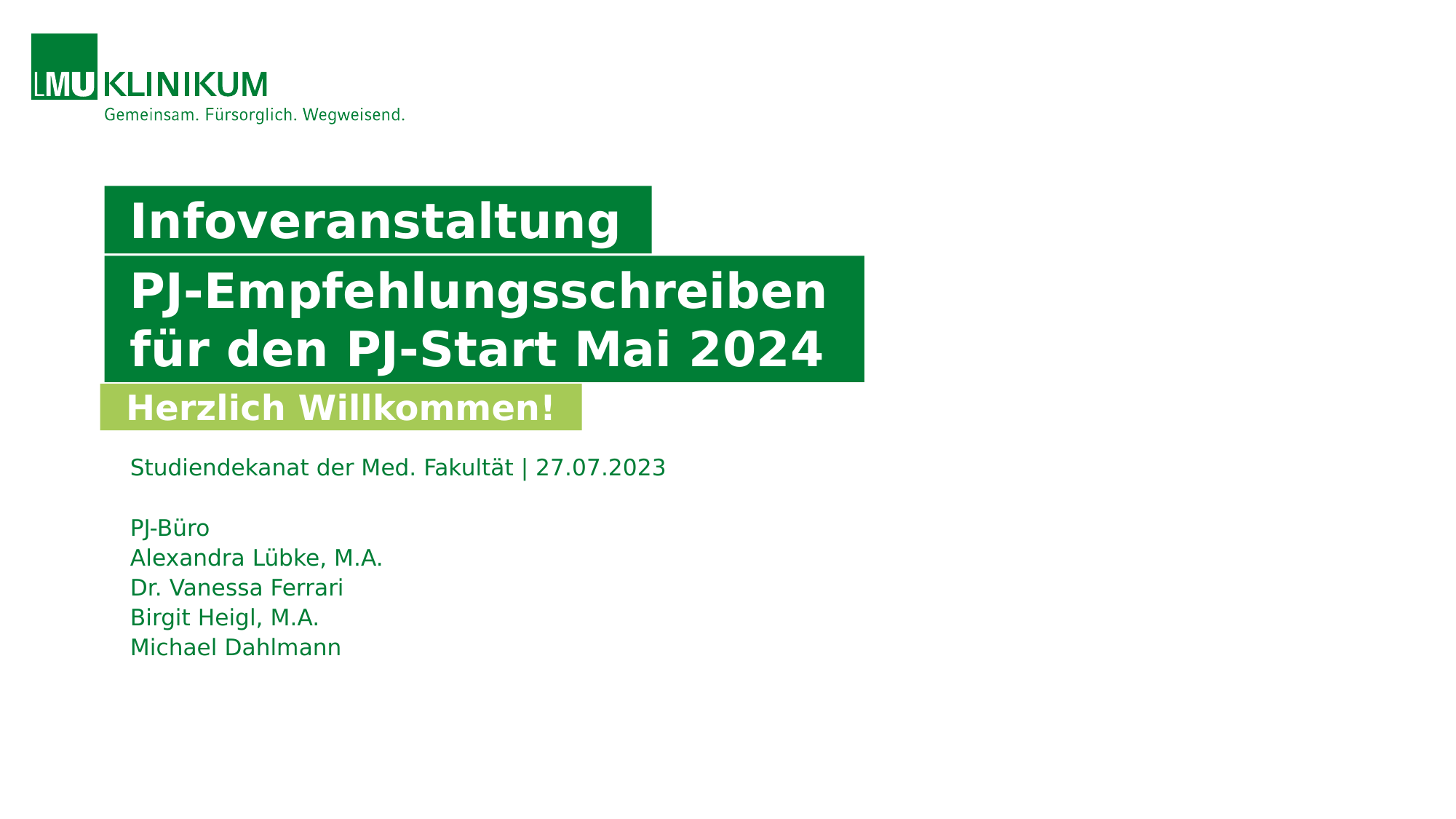

# Infoveranstaltung
PJ-Empfehlungsschreiben
für den PJ-Start Mai 2024
Herzlich Willkommen!
Studiendekanat der Med. Fakultät | 27.07.2023

PJ-Büro
Alexandra Lübke, M.A.
Dr. Vanessa Ferrari
Birgit Heigl, M.A.
Michael Dahlmann